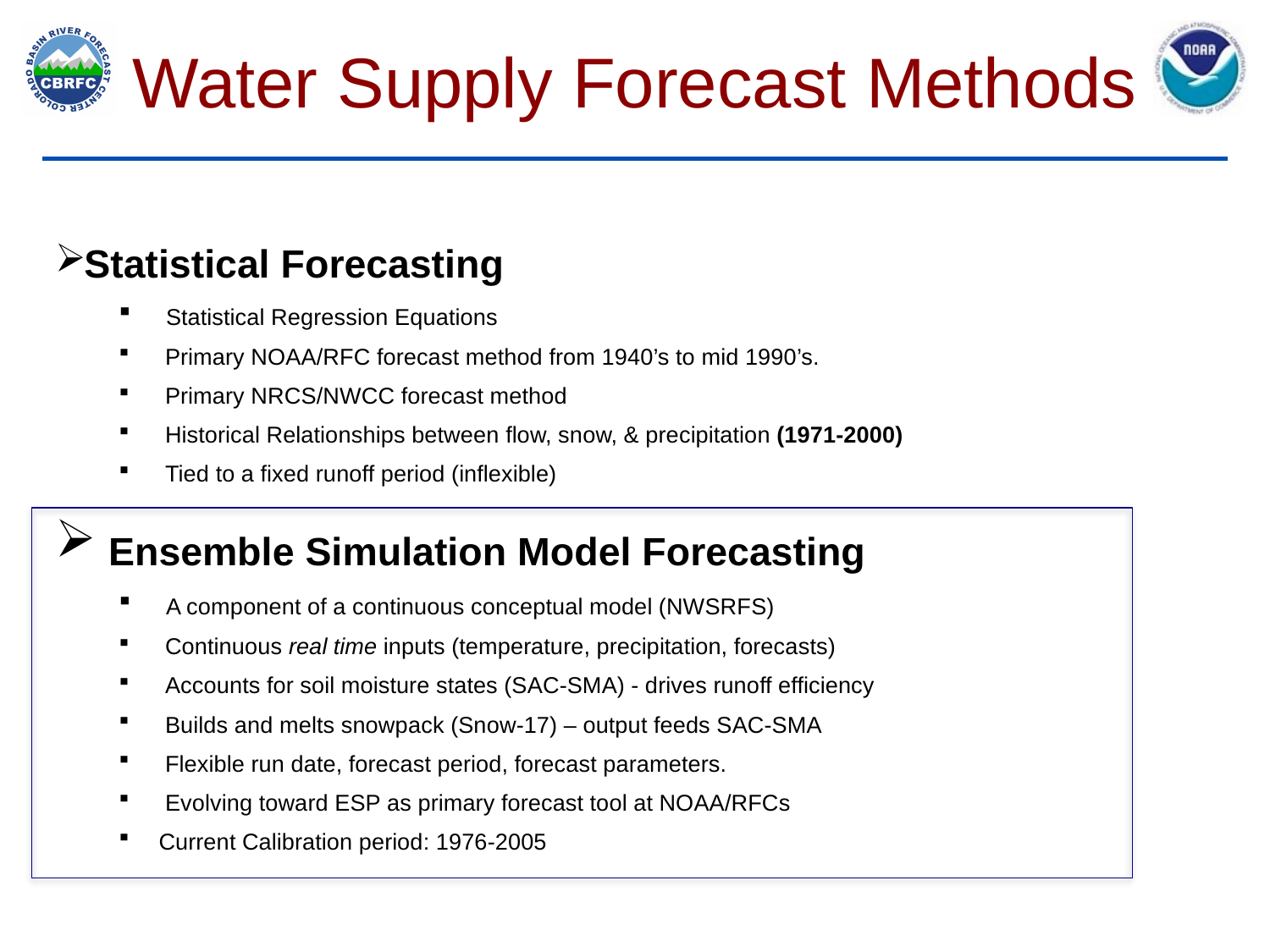

Water Supply Forecast Methods
Statistical Forecasting
 Statistical Regression Equations
 Primary NOAA/RFC forecast method from 1940’s to mid 1990’s.
 Primary NRCS/NWCC forecast method
 Historical Relationships between flow, snow, & precipitation (1971-2000)
 Tied to a fixed runoff period (inflexible)
 Ensemble Simulation Model Forecasting
 A component of a continuous conceptual model (NWSRFS)
 Continuous real time inputs (temperature, precipitation, forecasts)
 Accounts for soil moisture states (SAC-SMA) - drives runoff efficiency
 Builds and melts snowpack (Snow-17) – output feeds SAC-SMA
 Flexible run date, forecast period, forecast parameters.
 Evolving toward ESP as primary forecast tool at NOAA/RFCs
Current Calibration period: 1976-2005